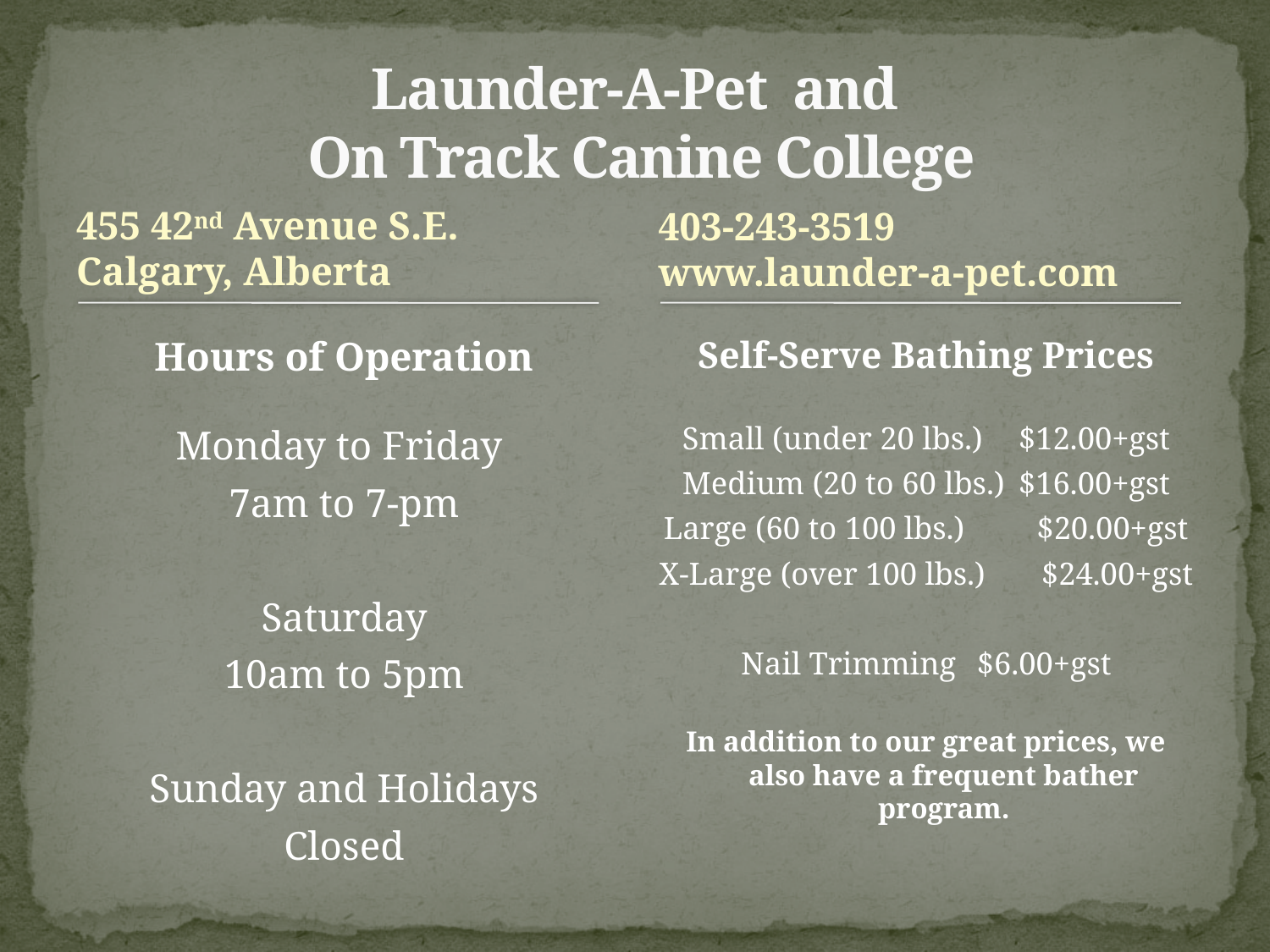

# Launder-A-Pet  and On Track Canine College
455 42nd Avenue S.E.
Calgary, Alberta
403-243-3519
www.launder-a-pet.com
Hours of Operation

Monday to Friday
7am to 7-pm

Saturday
10am to 5pm

Sunday and Holidays
Closed

Self-Serve Bathing Prices

Small (under 20 lbs.) 	$12.00+gst
Medium (20 to 60 lbs.)	$16.00+gst
Large (60 to 100 lbs.)         $20.00+gst
X-Large (over 100 lbs.)       $24.00+gst

Nail Trimming		$6.00+gst

In addition to our great prices, we also have a frequent bather program.